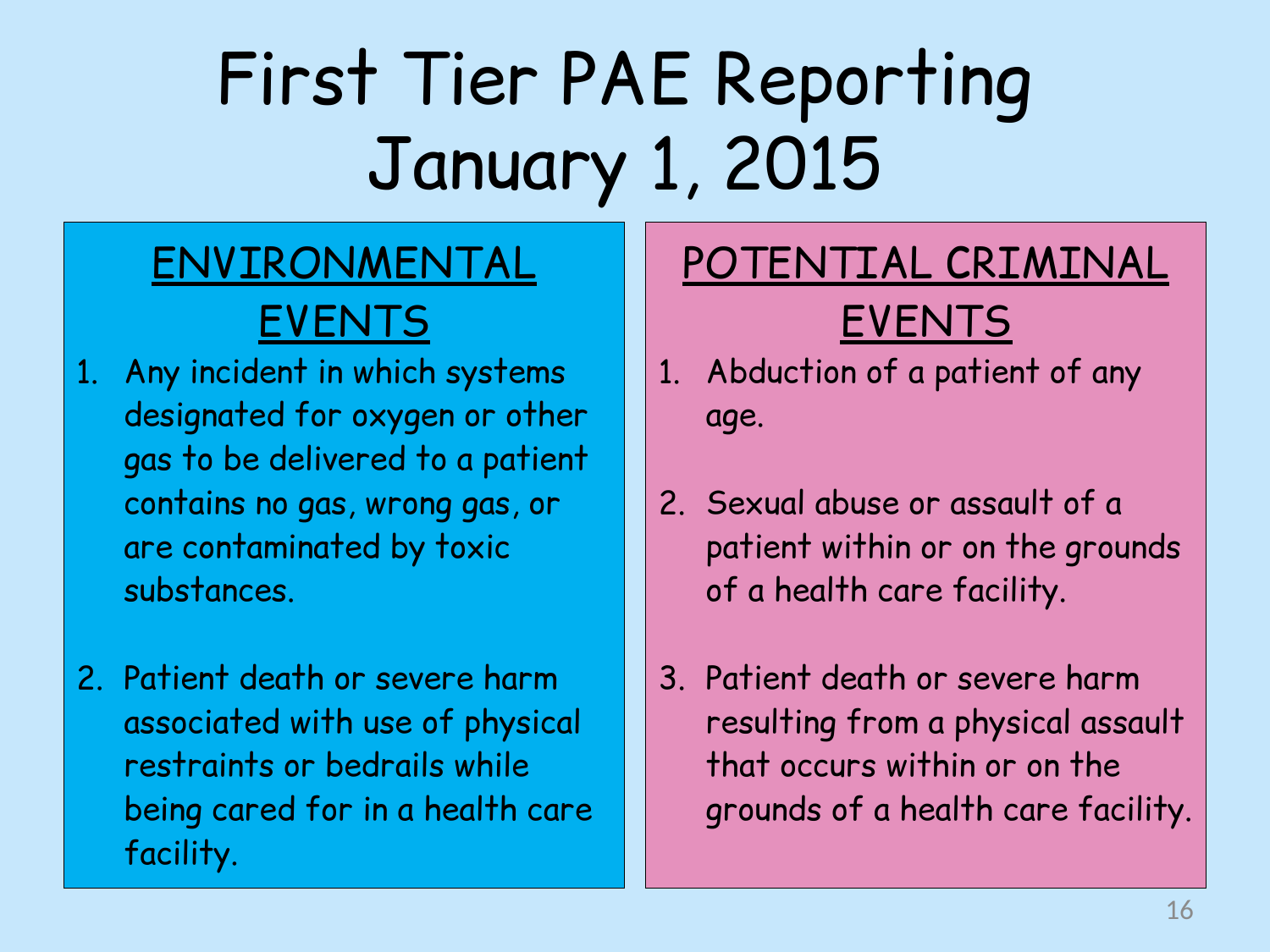

# First Tier PAE Reporting January 1, 2015
ENVIRONMENTAL EVENTS
Any incident in which systems designated for oxygen or other gas to be delivered to a patient contains no gas, wrong gas, or are contaminated by toxic substances.

Patient death or severe harm associated with use of physical restraints or bedrails while being cared for in a health care facility.

POTENTIAL CRIMINAL EVENTS
Abduction of a patient of any age.

Sexual abuse or assault of a patient within or on the grounds of a health care facility.

Patient death or severe harm resulting from a physical assault that occurs within or on the grounds of a health care facility.

16